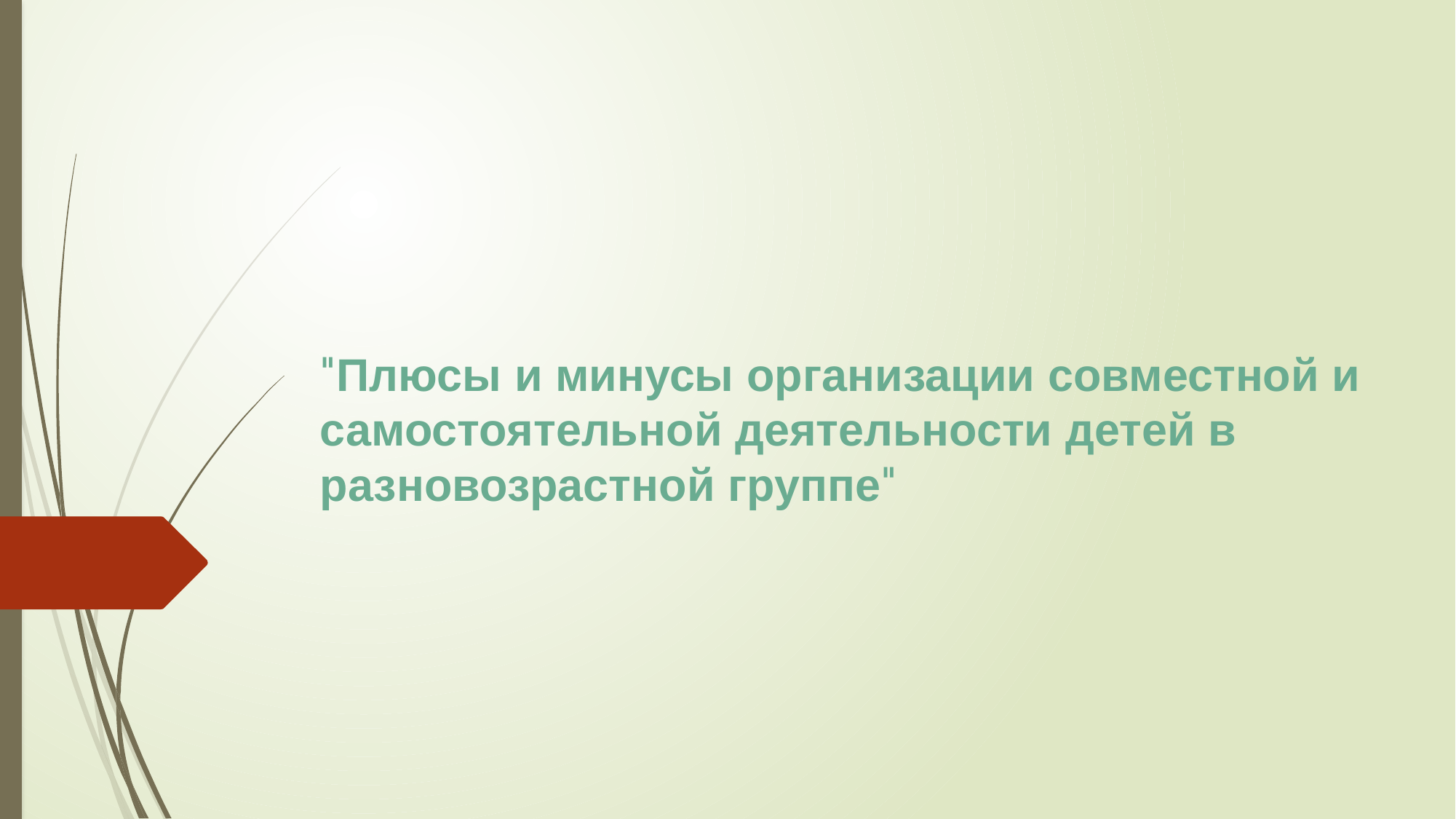

# "Плюсы и минусы организации совместной и самостоятельной деятельности детей в разновозрастной группе"